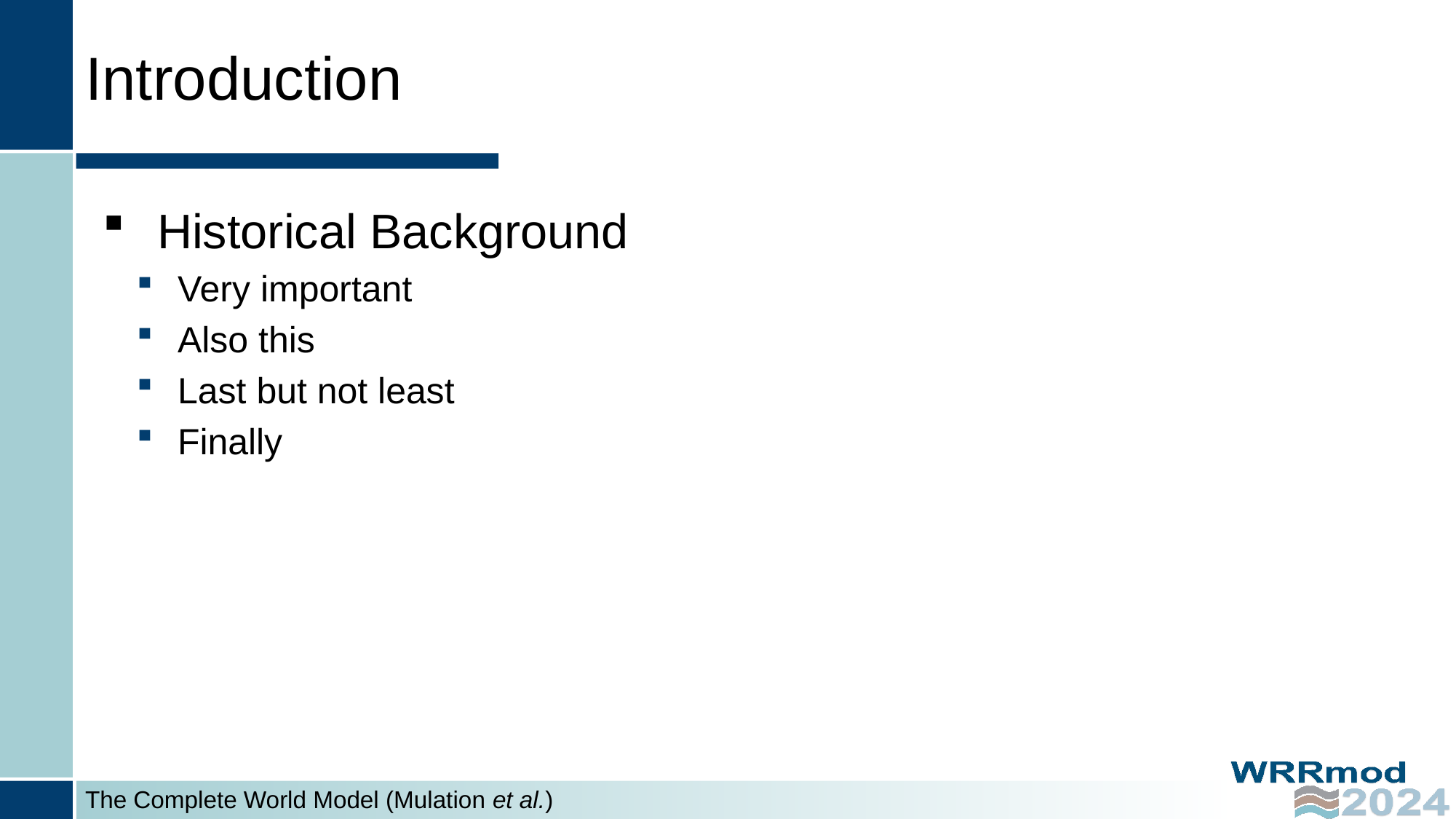

# Introduction
Historical Background
Very important
Also this
Last but not least
Finally